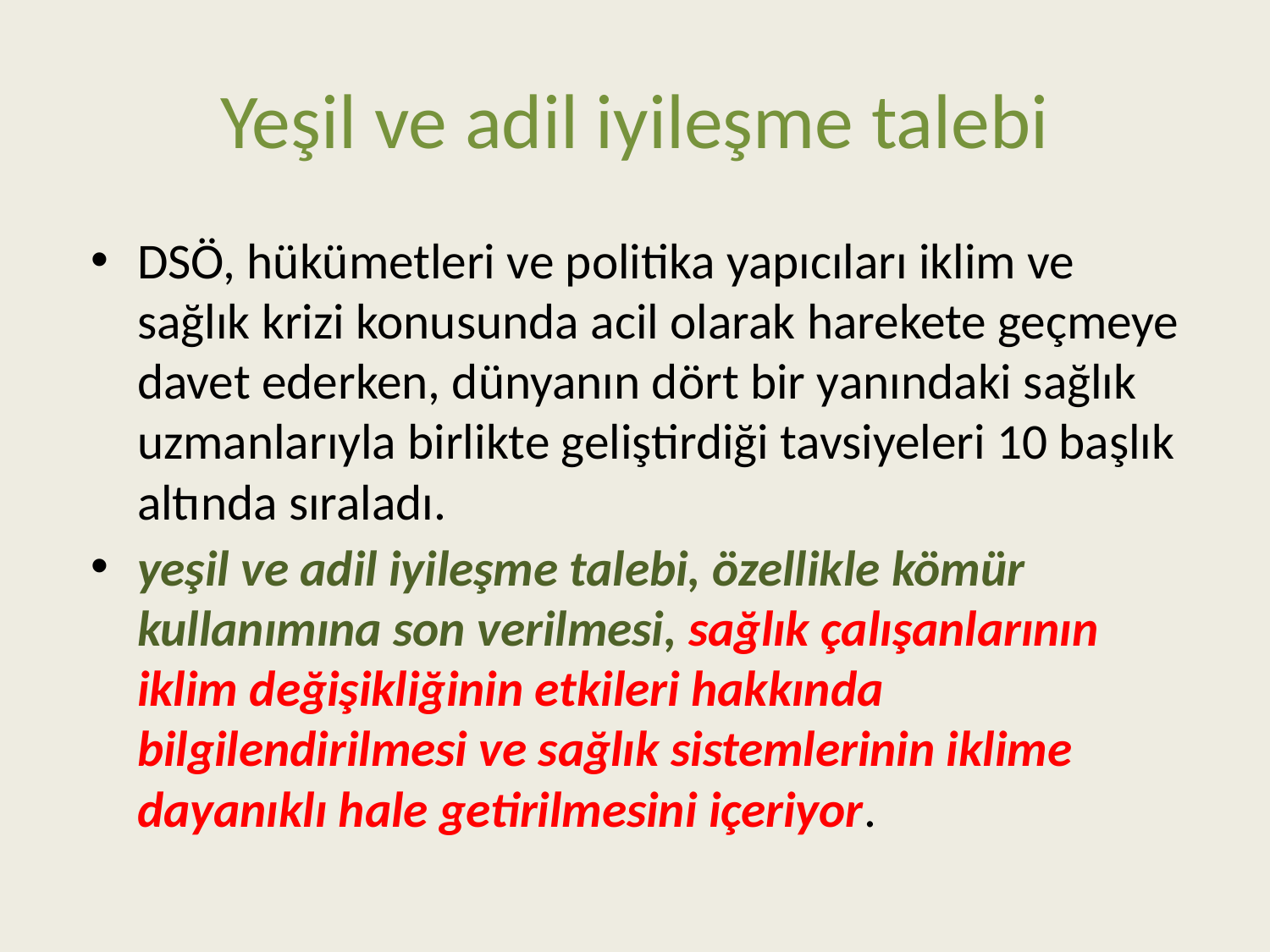

# Yeşil ve adil iyileşme talebi
DSÖ, hükümetleri ve politika yapıcıları iklim ve sağlık krizi konusunda acil olarak harekete geçmeye davet ederken, dünyanın dört bir yanındaki sağlık uzmanlarıyla birlikte geliştirdiği tavsiyeleri 10 başlık altında sıraladı.
yeşil ve adil iyileşme talebi, özellikle kömür kullanımına son verilmesi, sağlık çalışanlarının iklim değişikliğinin etkileri hakkında bilgilendirilmesi ve sağlık sistemlerinin iklime dayanıklı hale getirilmesini içeriyor.